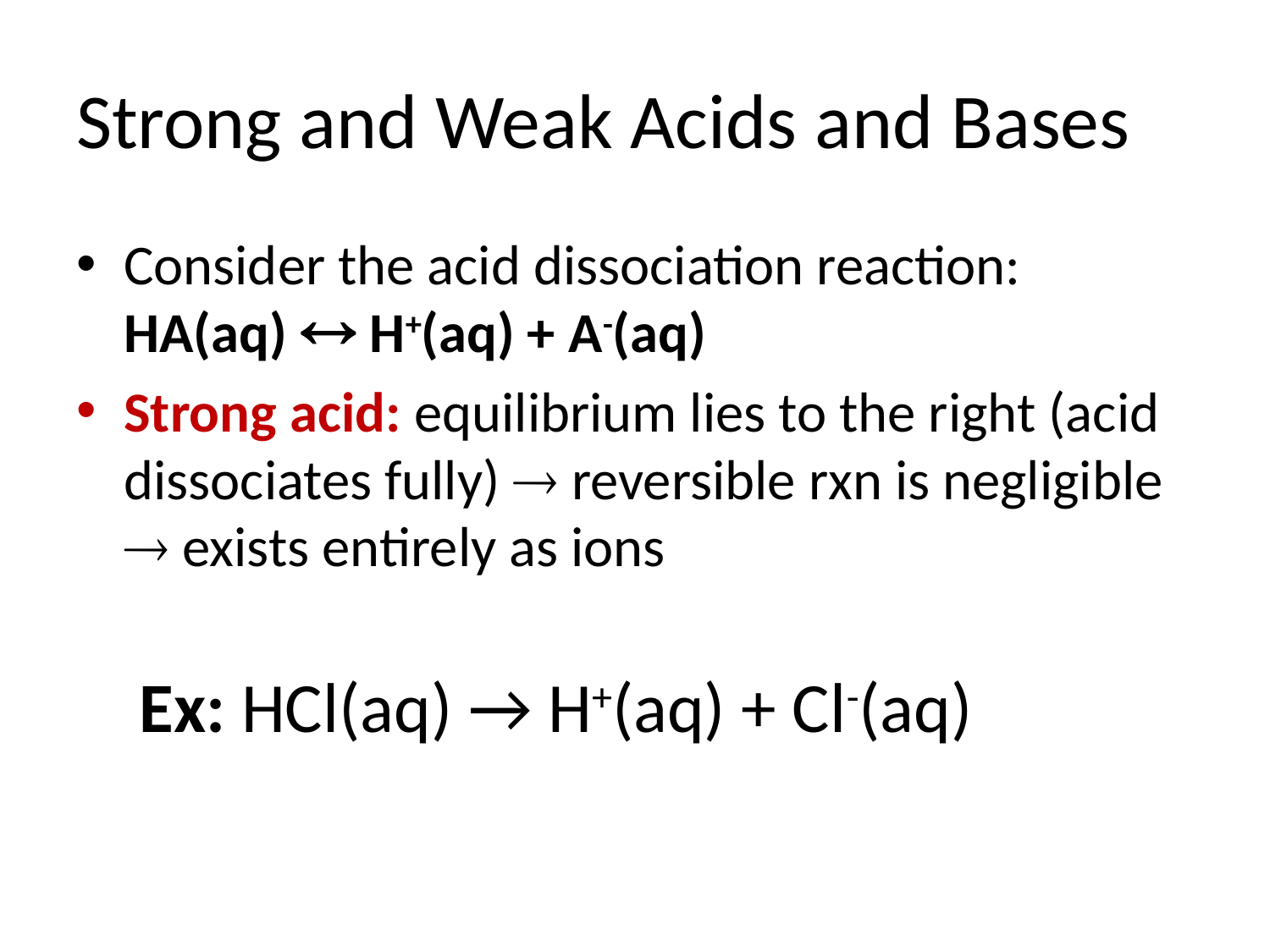

# Strong and Weak Acids and Bases
Consider the acid dissociation reaction: HA(aq) ↔ H+(aq) + A-(aq)
Strong acid: equilibrium lies to the right (acid dissociates fully) → reversible rxn is negligible → exists entirely as ions

Ex: HCl(aq) → H+(aq) + Cl-(aq)